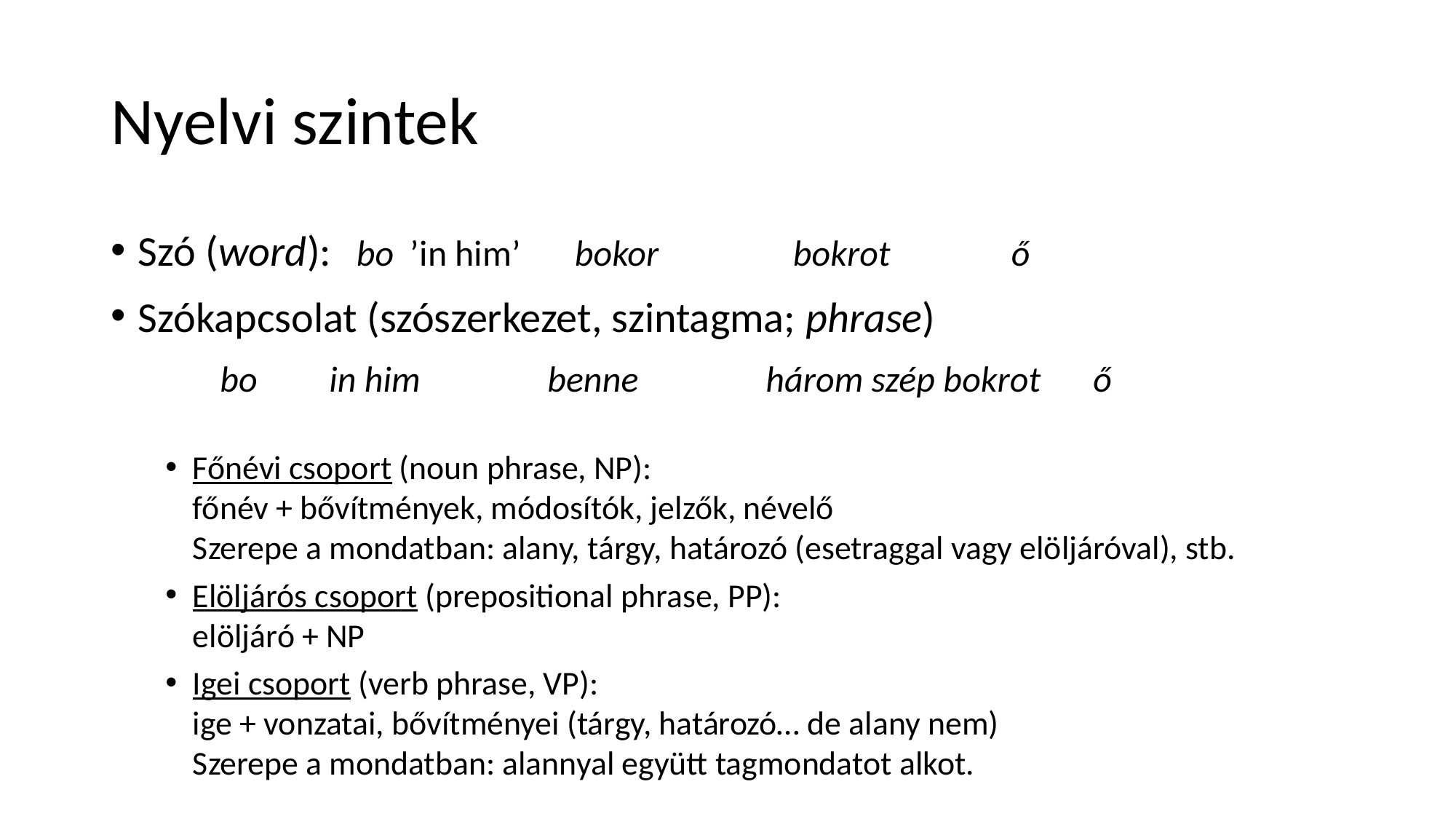

# Nyelvi szintek
Szó (word):	bo  ’in him’	bokor		bokrot		ő
Szókapcsolat (szószerkezet, szintagma; phrase)
	bo	in him		benne		három szép bokrot	ő

Főnévi csoport (noun phrase, NP):
főnév + bővítmények, módosítók, jelzők, névelő
Szerepe a mondatban: alany, tárgy, határozó (esetraggal vagy elöljáróval), stb.
Elöljárós csoport (prepositional phrase, PP):
elöljáró + NP
Igei csoport (verb phrase, VP):
ige + vonzatai, bővítményei (tárgy, határozó… de alany nem)
Szerepe a mondatban: alannyal együtt tagmondatot alkot.